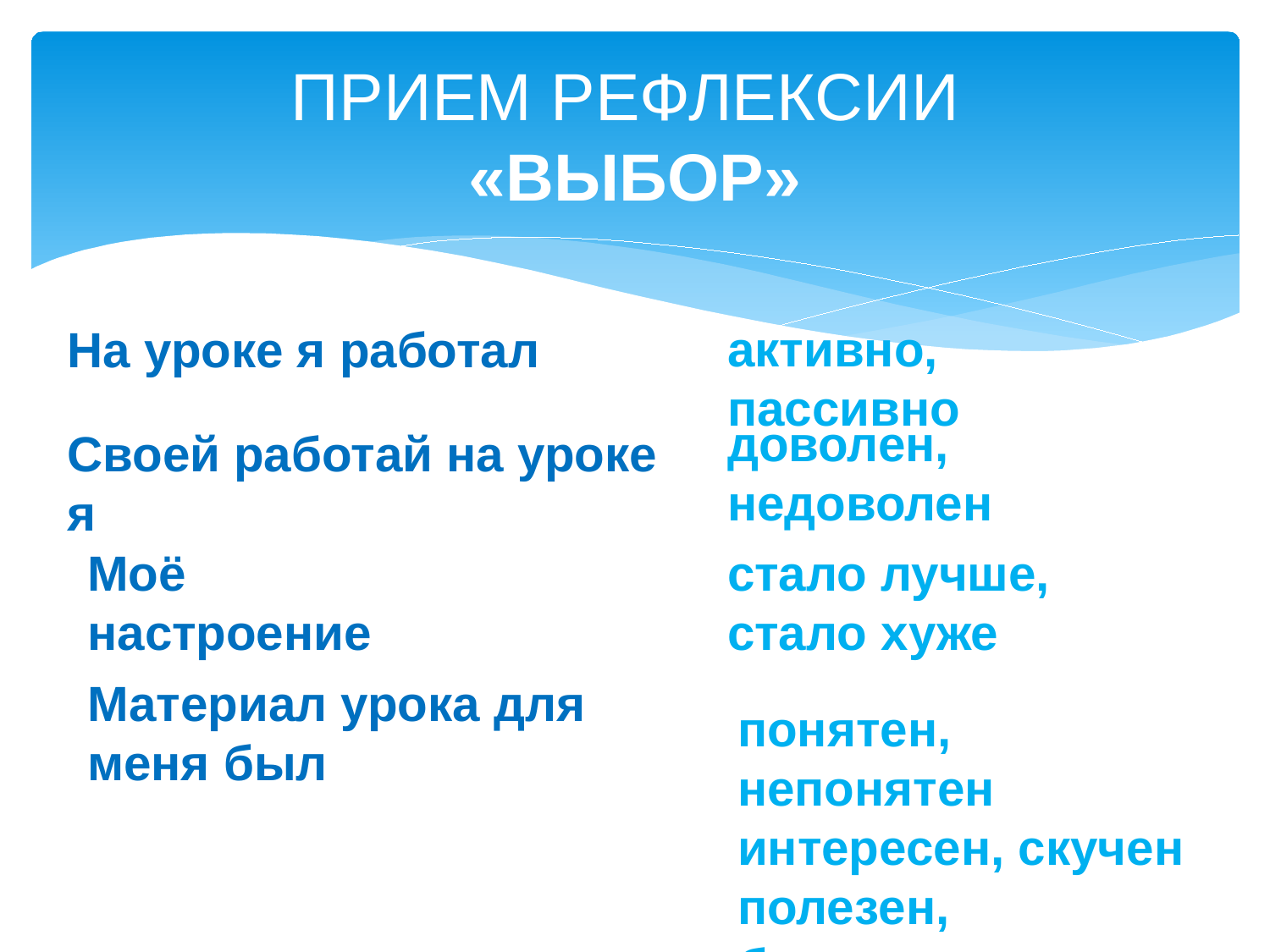

# ПРИЕМ РЕФЛЕКСИИ «ВЫБОР»
На уроке я работал
активно, пассивно
доволен, недоволен
Своей работай на уроке я
Моё настроение
стало лучше,
стало хуже
Материал урока для меня был
понятен, непонятен
интересен, скучен
полезен, бесполезен